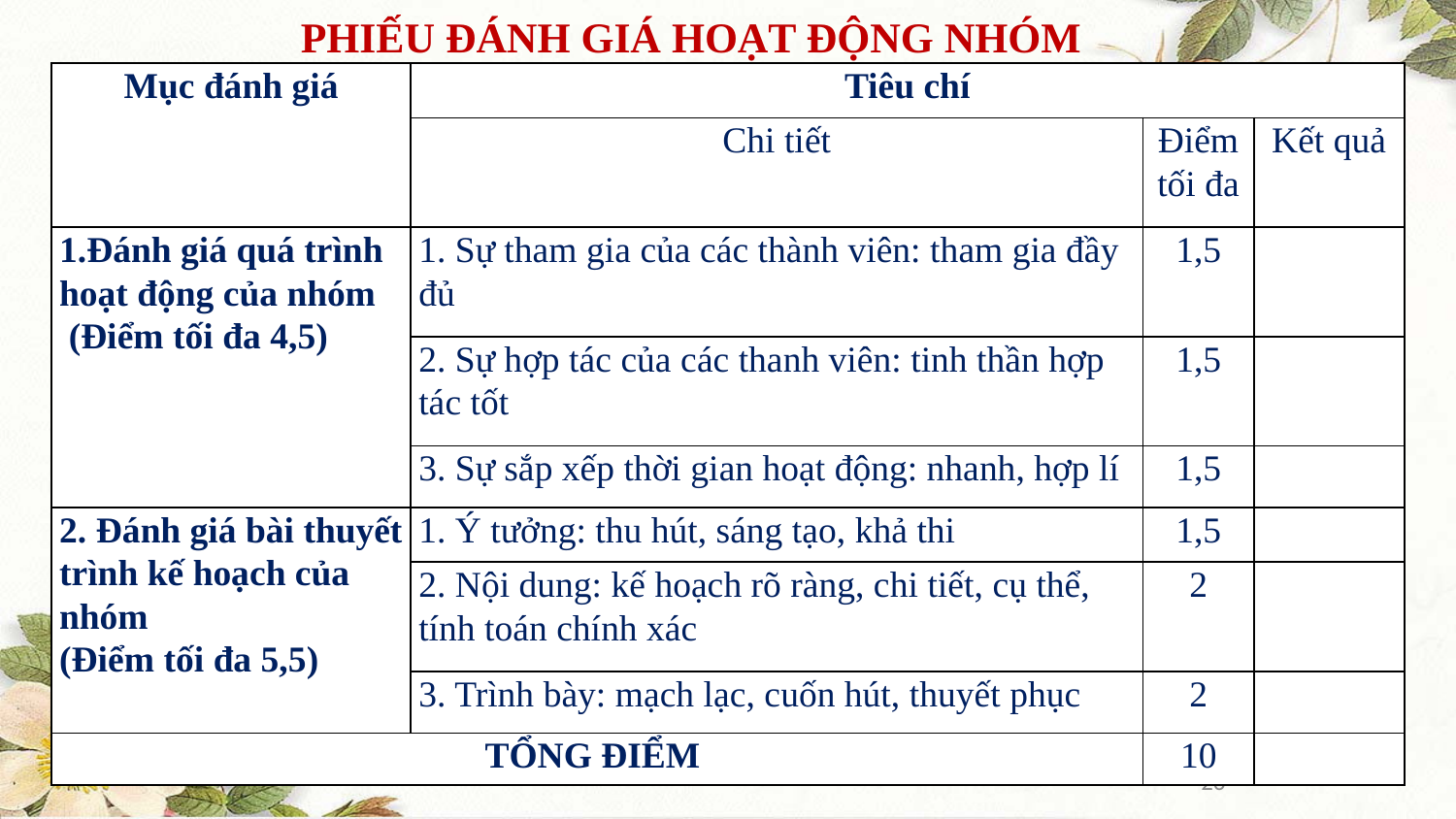

PHIẾU ĐÁNH GIÁ HOẠT ĐỘNG NHÓM
| Mục đánh giá | Tiêu chí |  |  |
| --- | --- | --- | --- |
|  | Chi tiết | Điểm tối đa | Kết quả |
| 1.Đánh giá quá trình hoạt động của nhóm (Điểm tối đa 4,5) | 1. Sự tham gia của các thành viên: tham gia đầy đủ | 1,5 |  |
|  | 2. Sự hợp tác của các thanh viên: tinh thần hợp tác tốt | 1,5 |  |
|  | 3. Sự sắp xếp thời gian hoạt động: nhanh, hợp lí | 1,5 |  |
| 2. Đánh giá bài thuyết trình kế hoạch của nhóm (Điểm tối đa 5,5) | 1. Ý tưởng: thu hút, sáng tạo, khả thi | 1,5 |  |
|  | 2. Nội dung: kế hoạch rõ ràng, chi tiết, cụ thể, tính toán chính xác | 2 |  |
|  | 3. Trình bày: mạch lạc, cuốn hút, thuyết phục | 2 |  |
| TỔNG ĐIỂM |  | 10 |  |
26